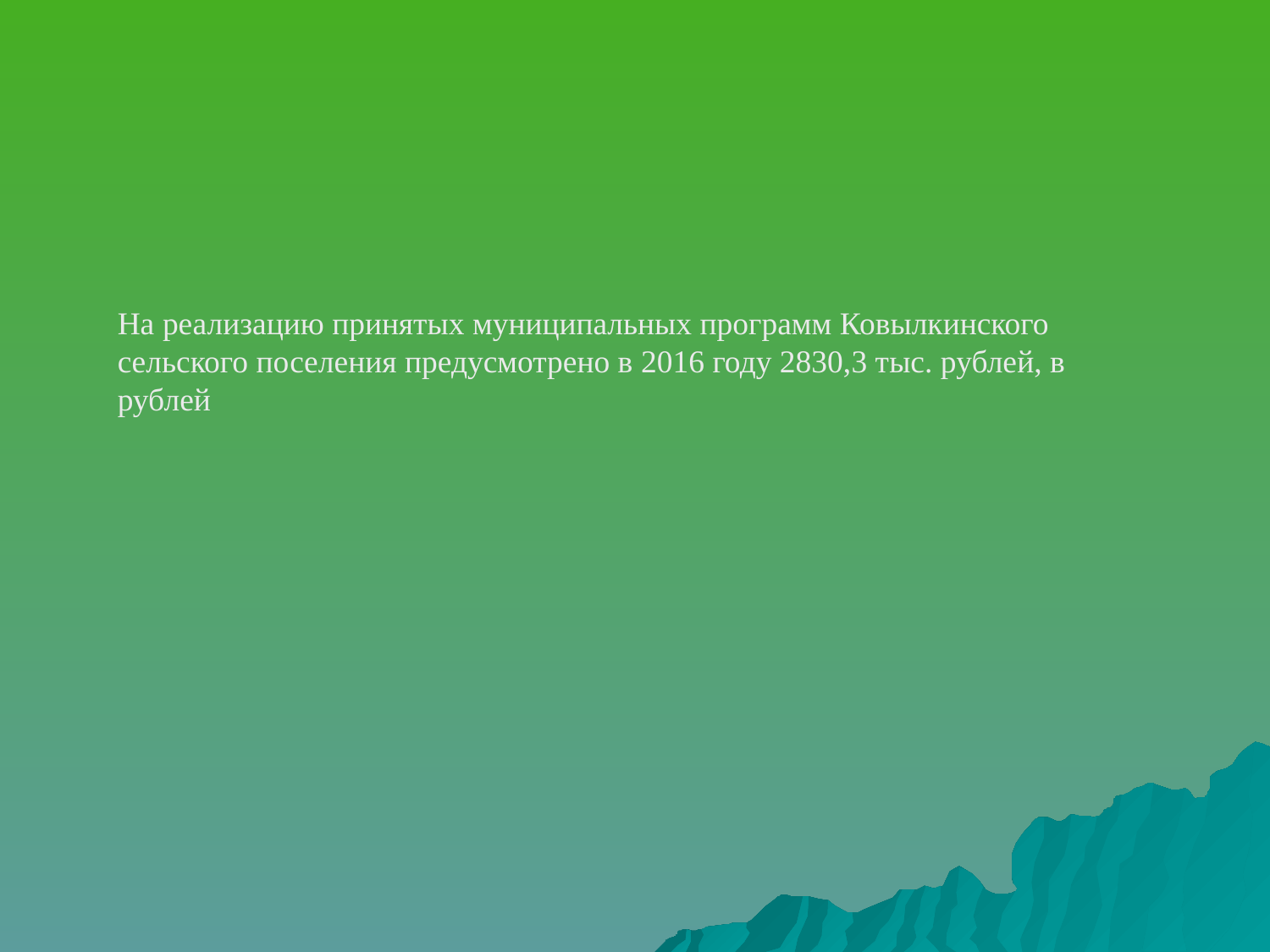

На реализацию принятых муниципальных программ Ковылкинского сельского поселения предусмотрено в 2016 году 2830,3 тыс. рублей, в  рублей